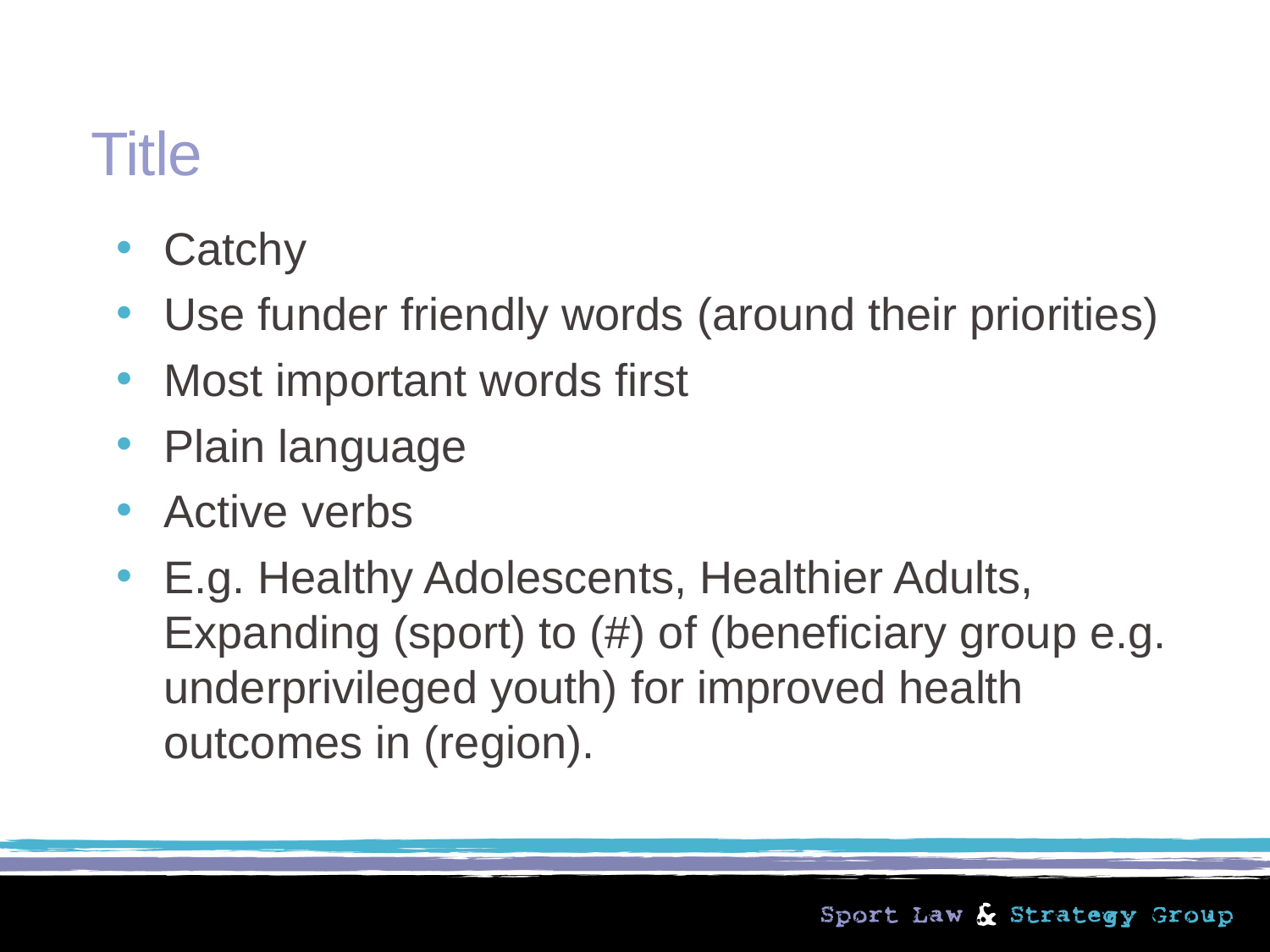

# Title
Catchy
Use funder friendly words (around their priorities)
Most important words first
Plain language
Active verbs
E.g. Healthy Adolescents, Healthier Adults, Expanding (sport) to (#) of (beneficiary group e.g. underprivileged youth) for improved health outcomes in (region).